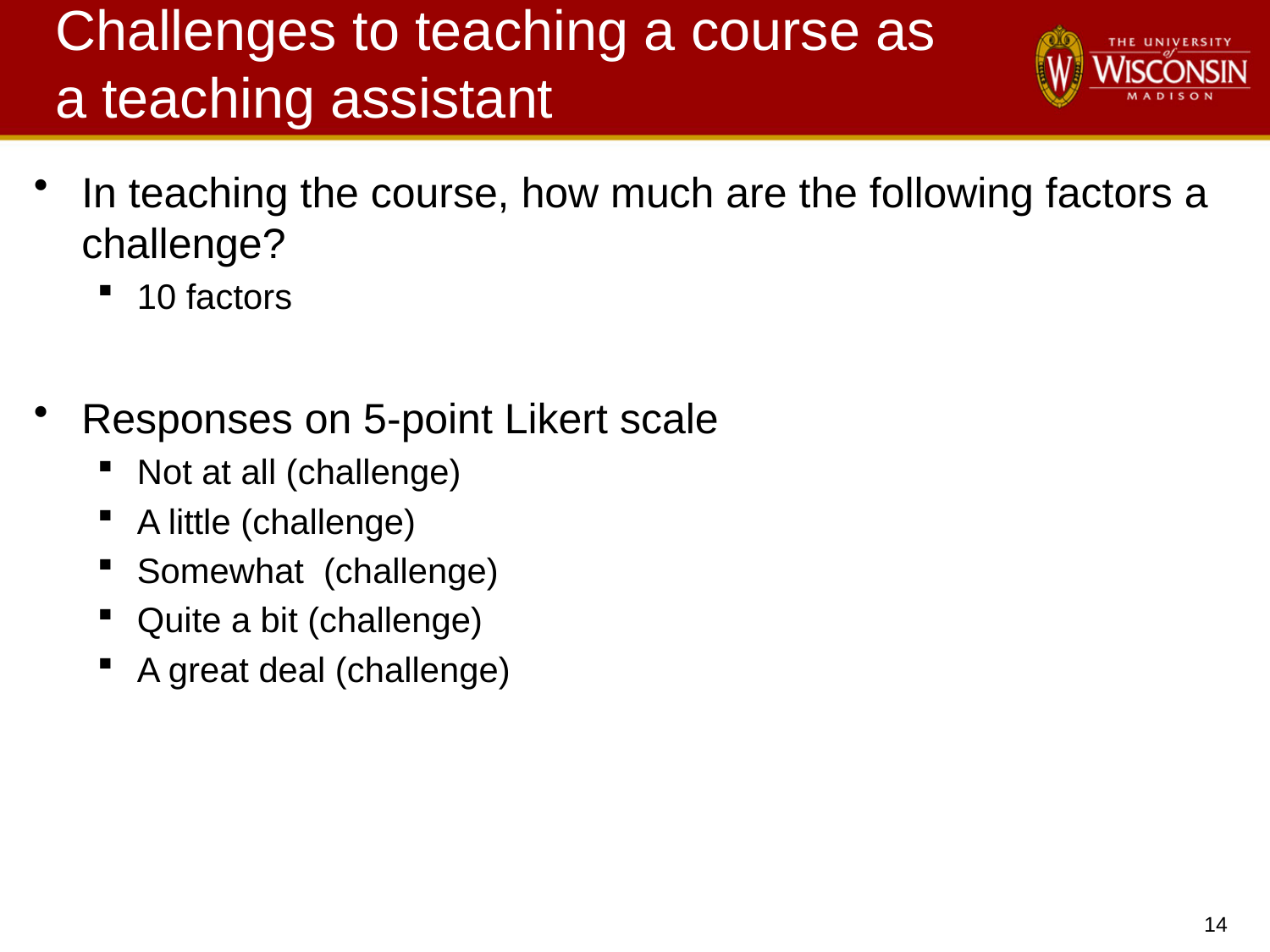

# Challenges to teaching a course as a teaching assistant
In teaching the course, how much are the following factors a challenge?
10 factors

Responses on 5-point Likert scale
Not at all (challenge)
A little (challenge)
Somewhat  (challenge)
Quite a bit (challenge)
A great deal (challenge)